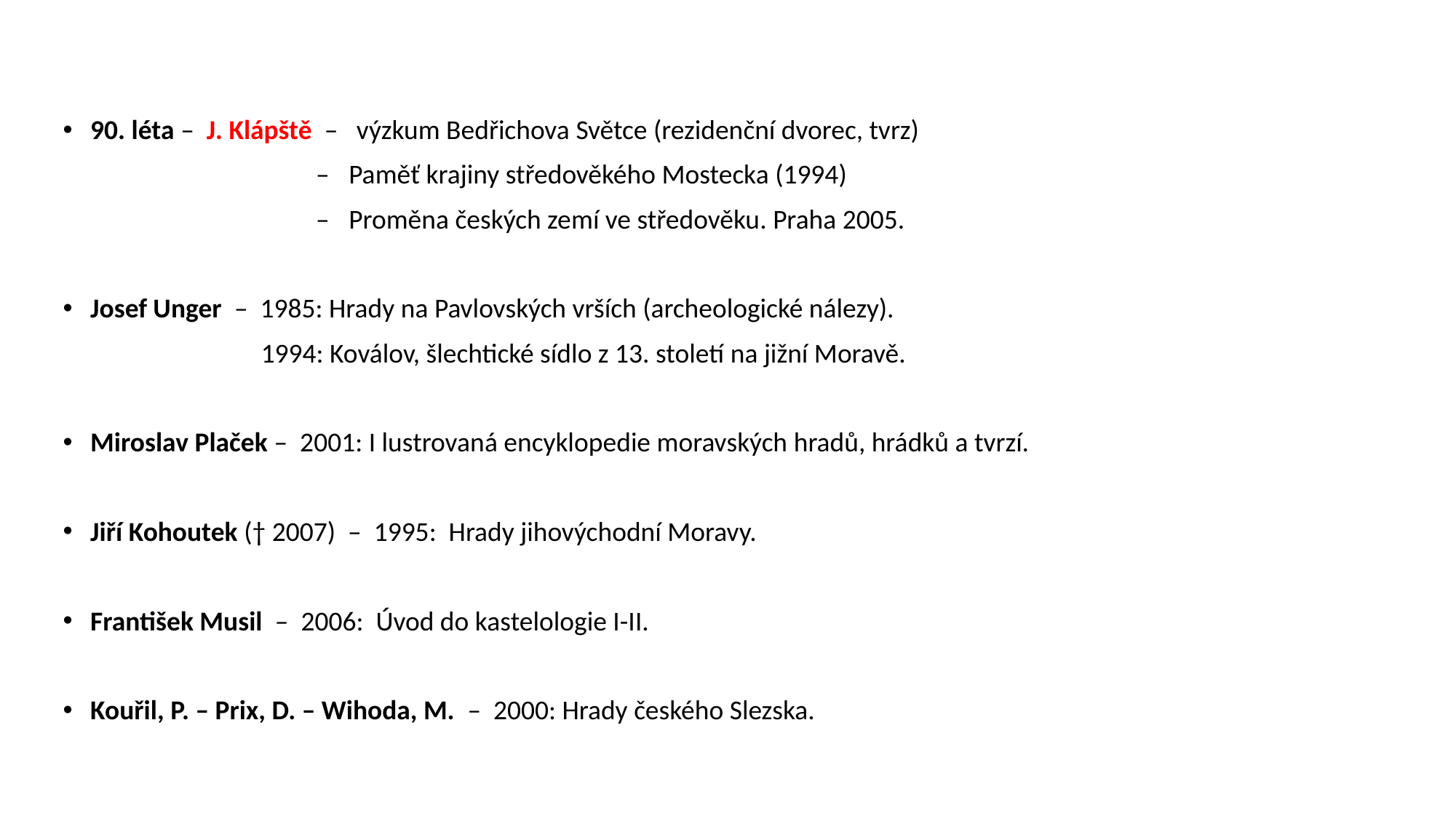

90. léta –  J. Klápště  –   výzkum Bedřichova Světce (rezidenční dvorec, tvrz)
                                         –   Paměť krajiny středověkého Mostecka (1994)
                                         –   Proměna českých zemí ve středověku. Praha 2005.

Josef Unger  –  1985: Hrady na Pavlovských vrších (archeologické nálezy).
                                1994: Koválov, šlechtické sídlo z 13. století na jižní Moravě.

Miroslav Plaček –  2001: I lustrovaná encyklopedie moravských hradů, hrádků a tvrzí.

Jiří Kohoutek († 2007)  –  1995:  Hrady jihovýchodní Moravy.

František Musil  –  2006:  Úvod do kastelologie I-II.

Kouřil, P. – Prix, D. – Wihoda, M.  –  2000: Hrady českého Slezska.